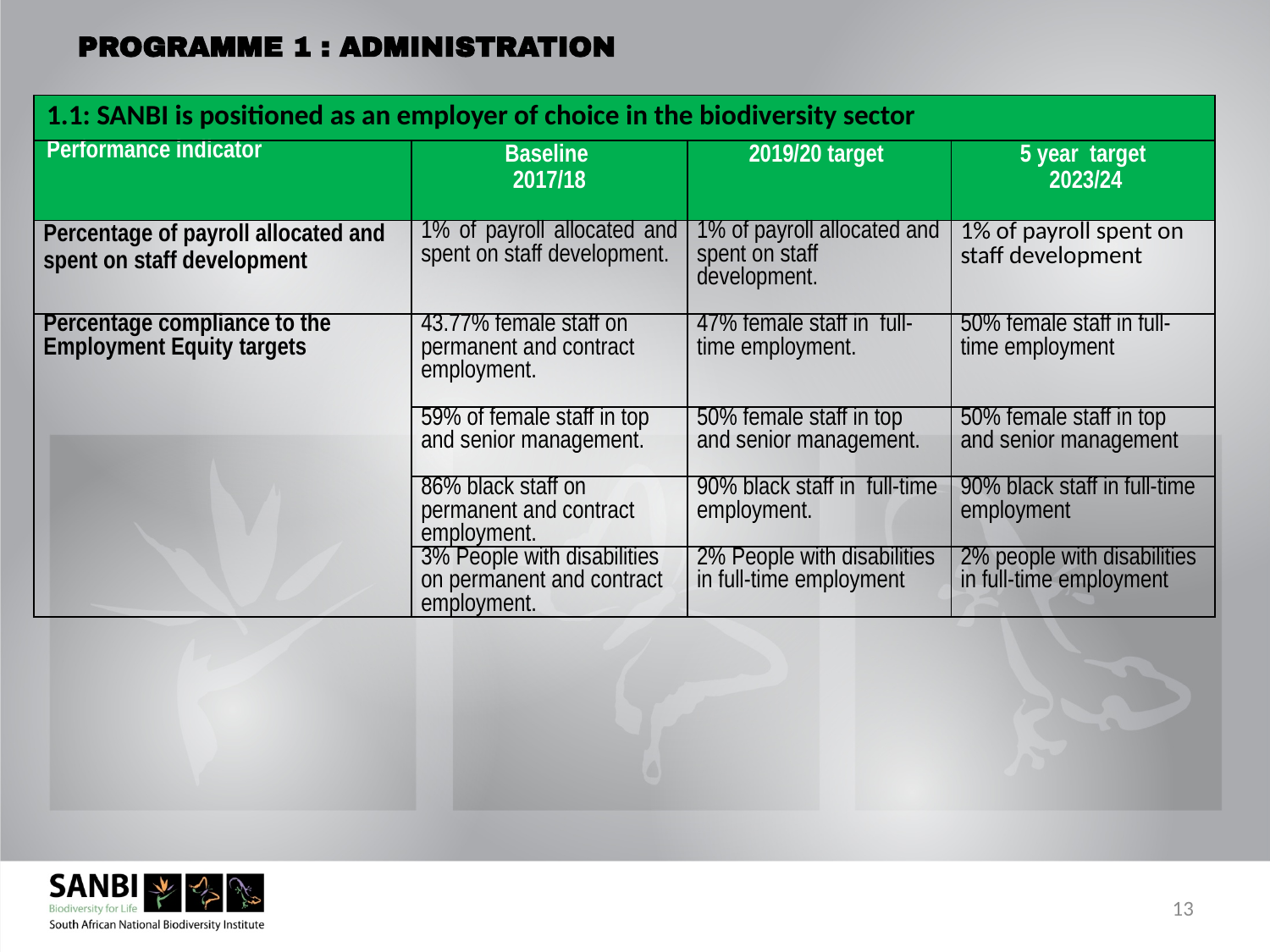

# PROGRAMME 1 : ADMINISTRATION
| 1.1: SANBI is positioned as an employer of choice in the biodiversity sector |  |  |  |
| --- | --- | --- | --- |
| Performance indicator | Baseline 2017/18 | 2019/20 target | 5 year target 2023/24 |
| Percentage of payroll allocated and spent on staff development | 1% of payroll allocated and spent on staff development. | 1% of payroll allocated and spent on staff development. | 1% of payroll spent on staff development |
| Percentage compliance to the Employment Equity targets | 43.77% female staff on permanent and contract employment. | 47% female staff in full-time employment. | 50% female staff in full-time employment |
|  | 59% of female staff in top and senior management. | 50% female staff in top and senior management. | 50% female staff in top and senior management |
|  | 86% black staff on permanent and contract employment. | 90% black staff in full-time employment. | 90% black staff in full-time employment |
|  | 3% People with disabilities on permanent and contract employment. | 2% People with disabilities in full-time employment | 2% people with disabilities in full-time employment |
13